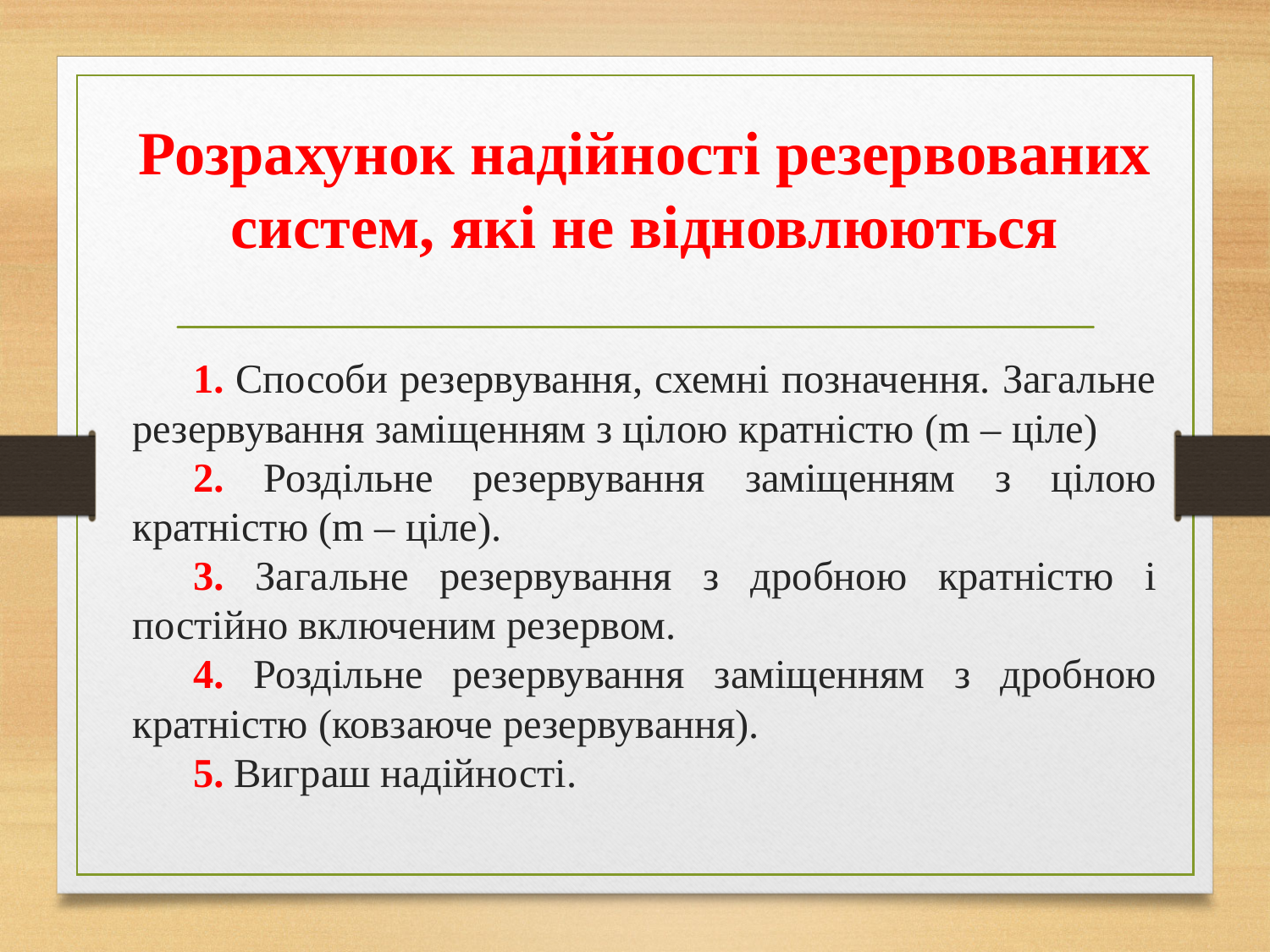

# Розрахунок надійності резервованих систем, які не відновлюються
1. Способи резервування, схемні позначення. Загальне резервування заміщенням з цілою кратністю (m – ціле)
2. Роздільне резервування заміщенням з цілою кратністю (m – ціле).
3. Загальне резервування з дробною кратністю і постійно включеним резервом.
4. Роздільне резервування заміщенням з дробною кратністю (ковзаюче резервування).
5. Виграш надійності.